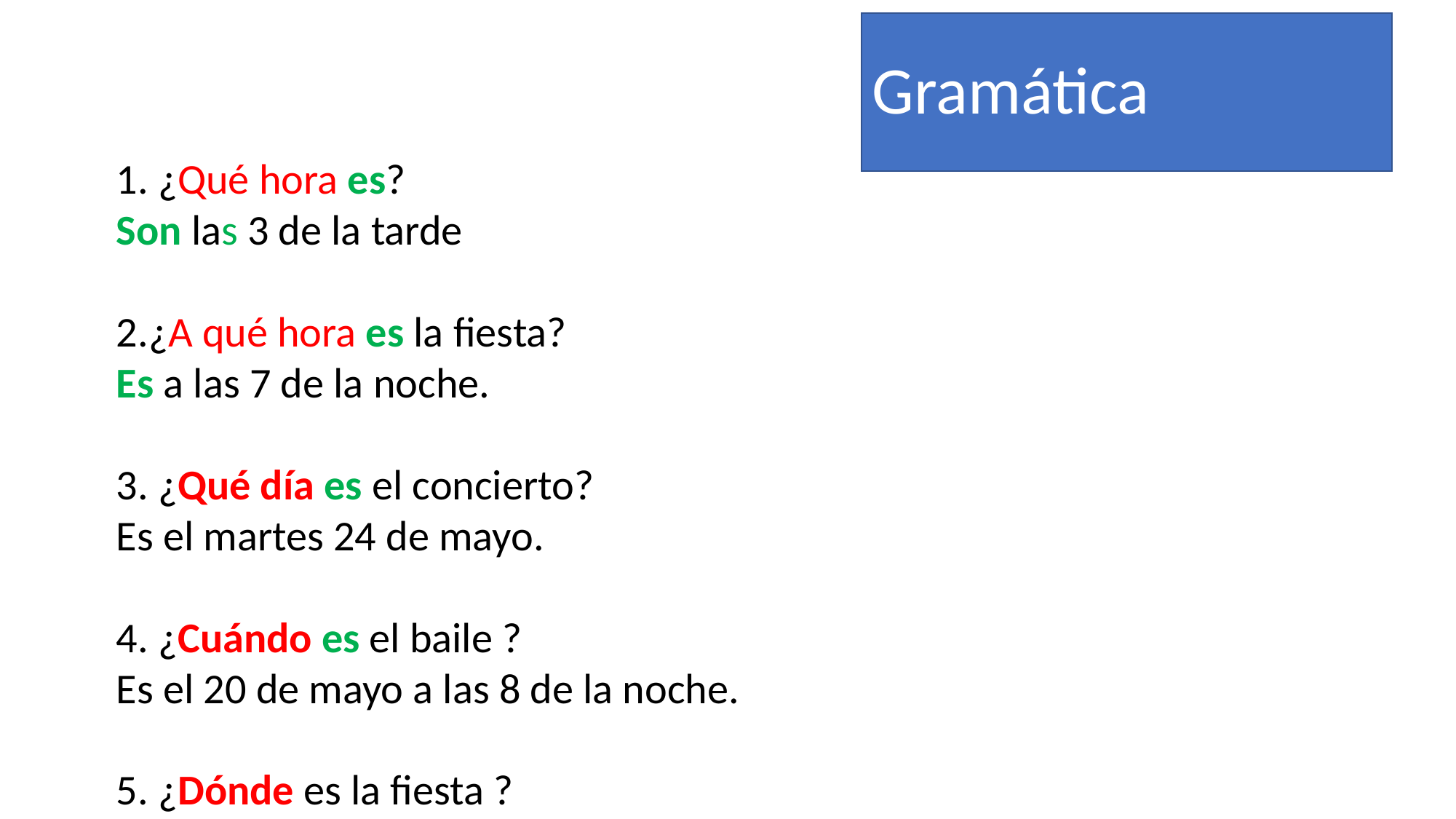

Gramática
1. ¿Qué hora es?
Son las 3 de la tarde

2.¿A qué hora es la fiesta?
Es a las 7 de la noche.

3. ¿Qué día es el concierto?
Es el martes 24 de mayo.

4. ¿Cuándo es el baile ?
Es el 20 de mayo a las 8 de la noche.

5. ¿Dónde es la fiesta ?
Es en mi casa